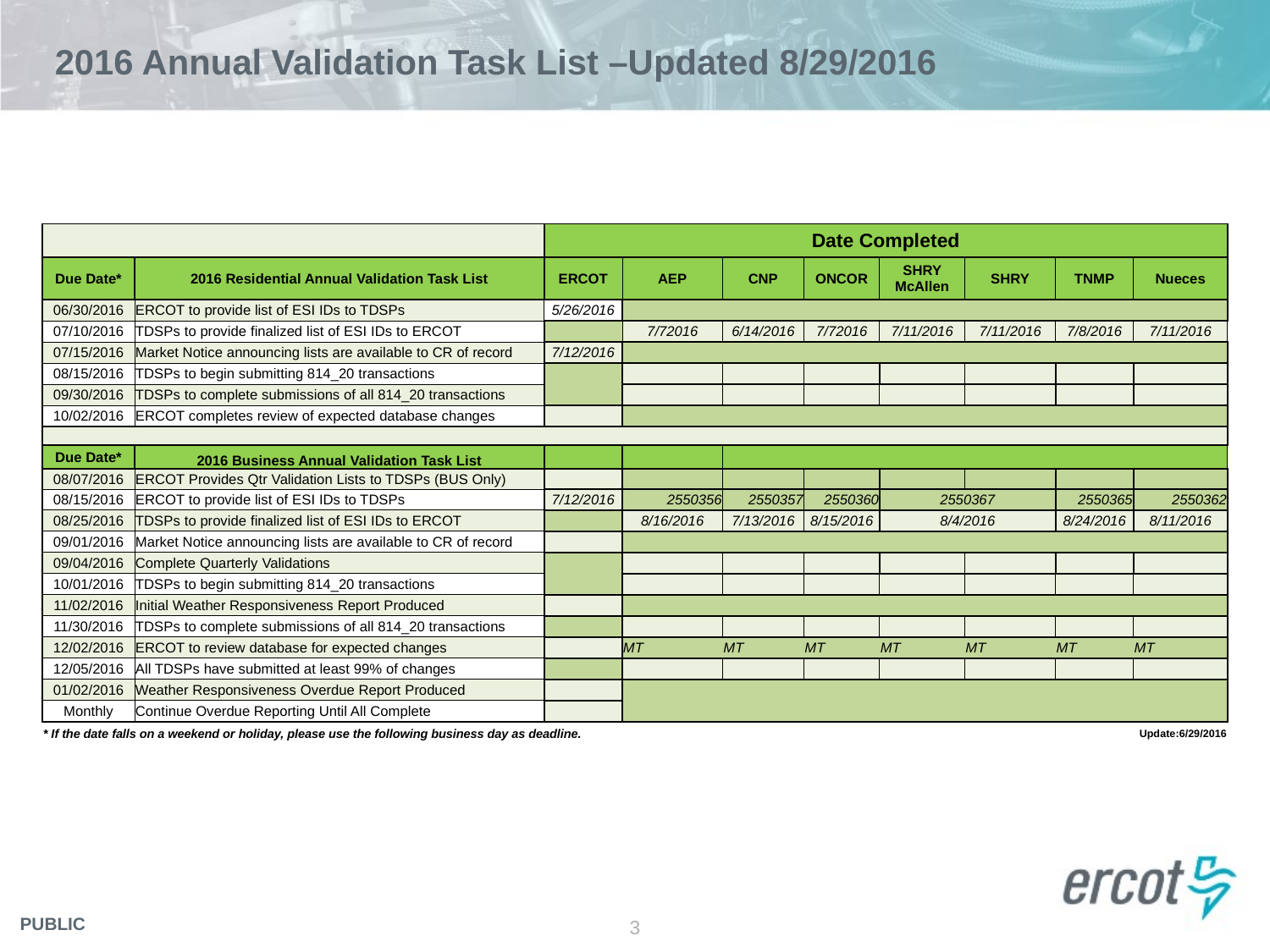

# 2016 Annual Validation Task List –Updated 8/29/2016
|  |  | Date Completed |  |  |  |  |  |  |  |
| --- | --- | --- | --- | --- | --- | --- | --- | --- | --- |
| Due Date\* | 2016 Residential Annual Validation Task List | ERCOT | AEP | CNP | ONCOR | SHRY McAllen | SHRY | TNMP | Nueces |
| 06/30/2016 | ERCOT to provide list of ESI IDs to TDSPs | 5/26/2016 |  |  |  |  |  |  |  |
| 07/10/2016 | TDSPs to provide finalized list of ESI IDs to ERCOT |  | 7/72016 | 6/14/2016 | 7/72016 | 7/11/2016 | 7/11/2016 | 7/8/2016 | 7/11/2016 |
| 07/15/2016 | Market Notice announcing lists are available to CR of record | 7/12/2016 |  |  |  |  |  |  |  |
| 08/15/2016 | TDSPs to begin submitting 814\_20 transactions |  |  |  |  |  |  |  |  |
| 09/30/2016 | TDSPs to complete submissions of all 814\_20 transactions |  |  |  |  |  |  |  |  |
| 10/02/2016 | ERCOT completes review of expected database changes |  |  |  |  |  |  |  |  |
|  |  |  |  |  |  |  |  |  |  |
| Due Date\* | 2016 Business Annual Validation Task List |  |  |  |  |  |  |  |  |
| 08/07/2016 | ERCOT Provides Qtr Validation Lists to TDSPs (BUS Only) |  |  |  |  |  |  |  |  |
| 08/15/2016 | ERCOT to provide list of ESI IDs to TDSPs | 7/12/2016 | 2550356 | 2550357 | 2550360 | 2550367 |  | 2550365 | 2550362 |
| 08/25/2016 | TDSPs to provide finalized list of ESI IDs to ERCOT |  | 8/16/2016 | 7/13/2016 | 8/15/2016 | 8/4/2016 |  | 8/24/2016 | 8/11/2016 |
| 09/01/2016 | Market Notice announcing lists are available to CR of record |  |  |  |  |  |  |  |  |
| 09/04/2016 | Complete Quarterly Validations |  |  |  |  |  |  |  |  |
| 10/01/2016 | TDSPs to begin submitting 814\_20 transactions |  |  |  |  |  |  |  |  |
| 11/02/2016 | Initial Weather Responsiveness Report Produced |  |  |  |  |  |  |  |  |
| 11/30/2016 | TDSPs to complete submissions of all 814\_20 transactions |  |  |  |  |  |  |  |  |
| 12/02/2016 | ERCOT to review database for expected changes |  | MT | MT | MT | MT | MT | MT | MT |
| 12/05/2016 | All TDSPs have submitted at least 99% of changes |  |  |  |  |  |  |  |  |
| 01/02/2016 | Weather Responsiveness Overdue Report Produced |  |  |  |  |  |  |  |  |
| Monthly | Continue Overdue Reporting Until All Complete |  |  |  |  |  |  |  |  |
| \* If the date falls on a weekend or holiday, please use the following business day as deadline. |  |  |  |  |  |  |  |  | Update:6/29/2016 |
3